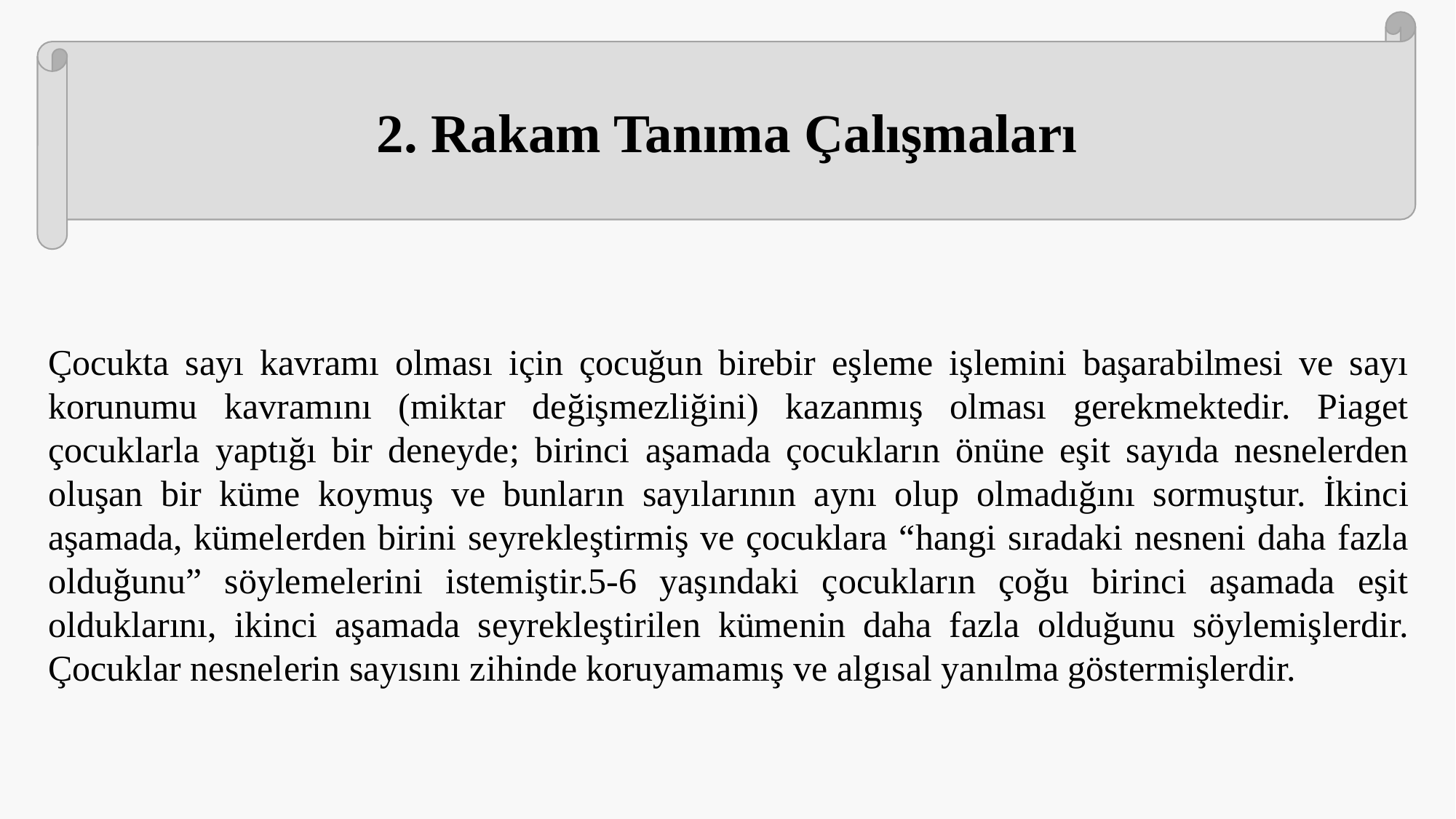

2. Rakam Tanıma Çalışmaları
Çocukta sayı kavramı olması için çocuğun birebir eşleme işlemini başarabilmesi ve sayı korunumu kavramını (miktar değişmezliğini) kazanmış olması gerekmektedir. Piaget çocuklarla yaptığı bir deneyde; birinci aşamada çocukların önüne eşit sayıda nesnelerden oluşan bir küme koymuş ve bunların sayılarının aynı olup olmadığını sormuştur. İkinci aşamada, kümelerden birini seyrekleştirmiş ve çocuklara “hangi sıradaki nesneni daha fazla olduğunu” söylemelerini istemiştir.5-6 yaşındaki çocukların çoğu birinci aşamada eşit olduklarını, ikinci aşamada seyrekleştirilen kümenin daha fazla olduğunu söylemişlerdir. Çocuklar nesnelerin sayısını zihinde koruyamamış ve algısal yanılma göstermişlerdir.